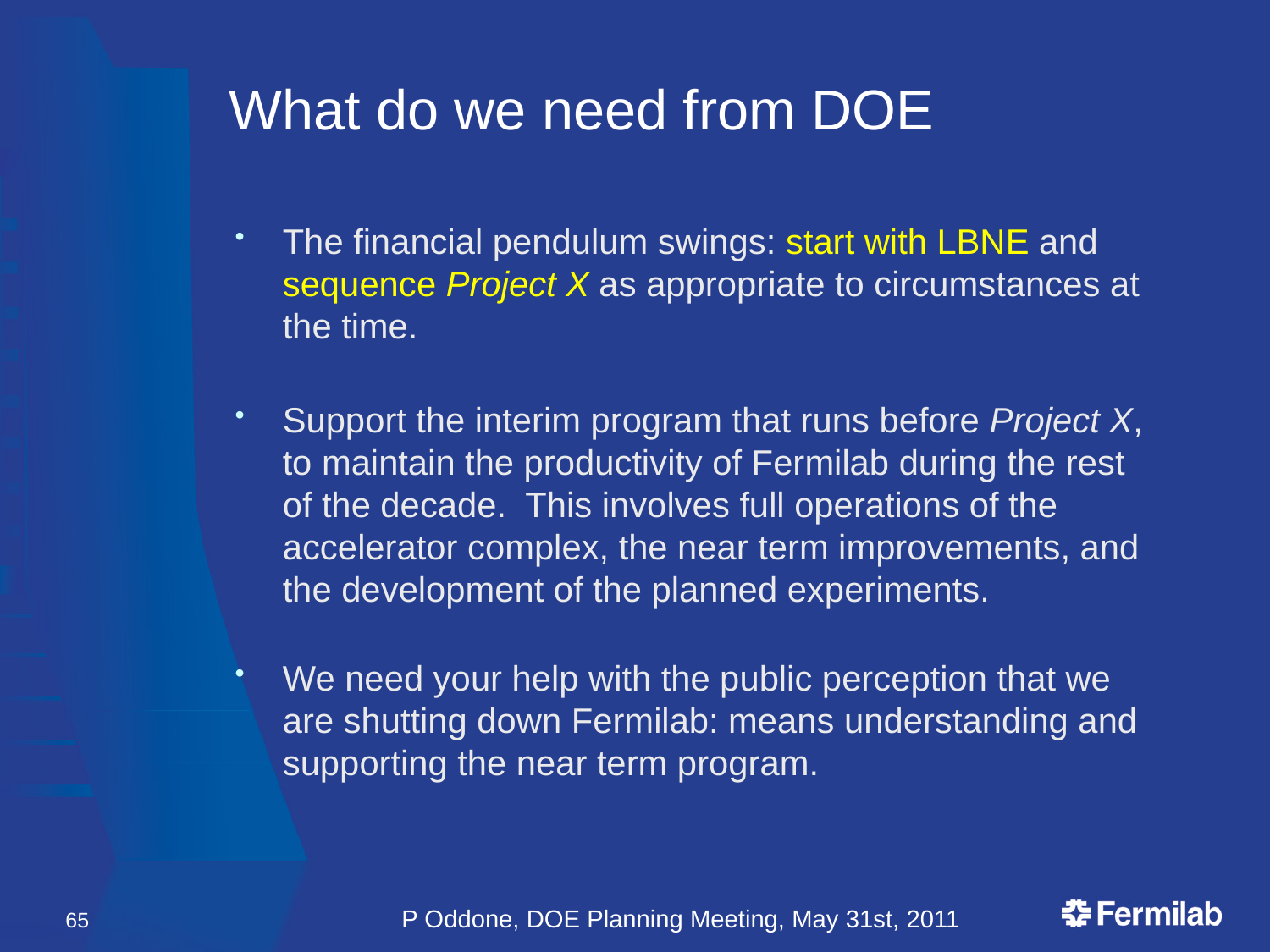

# What do we need from DOE
The financial pendulum swings: start with LBNE and sequence Project X as appropriate to circumstances at the time.

Support the interim program that runs before Project X, to maintain the productivity of Fermilab during the rest of the decade.  This involves full operations of the accelerator complex, the near term improvements, and the development of the planned experiments.

We need your help with the public perception that we are shutting down Fermilab: means understanding and supporting the near term program.

65
P Oddone, DOE Planning Meeting, May 31st, 2011